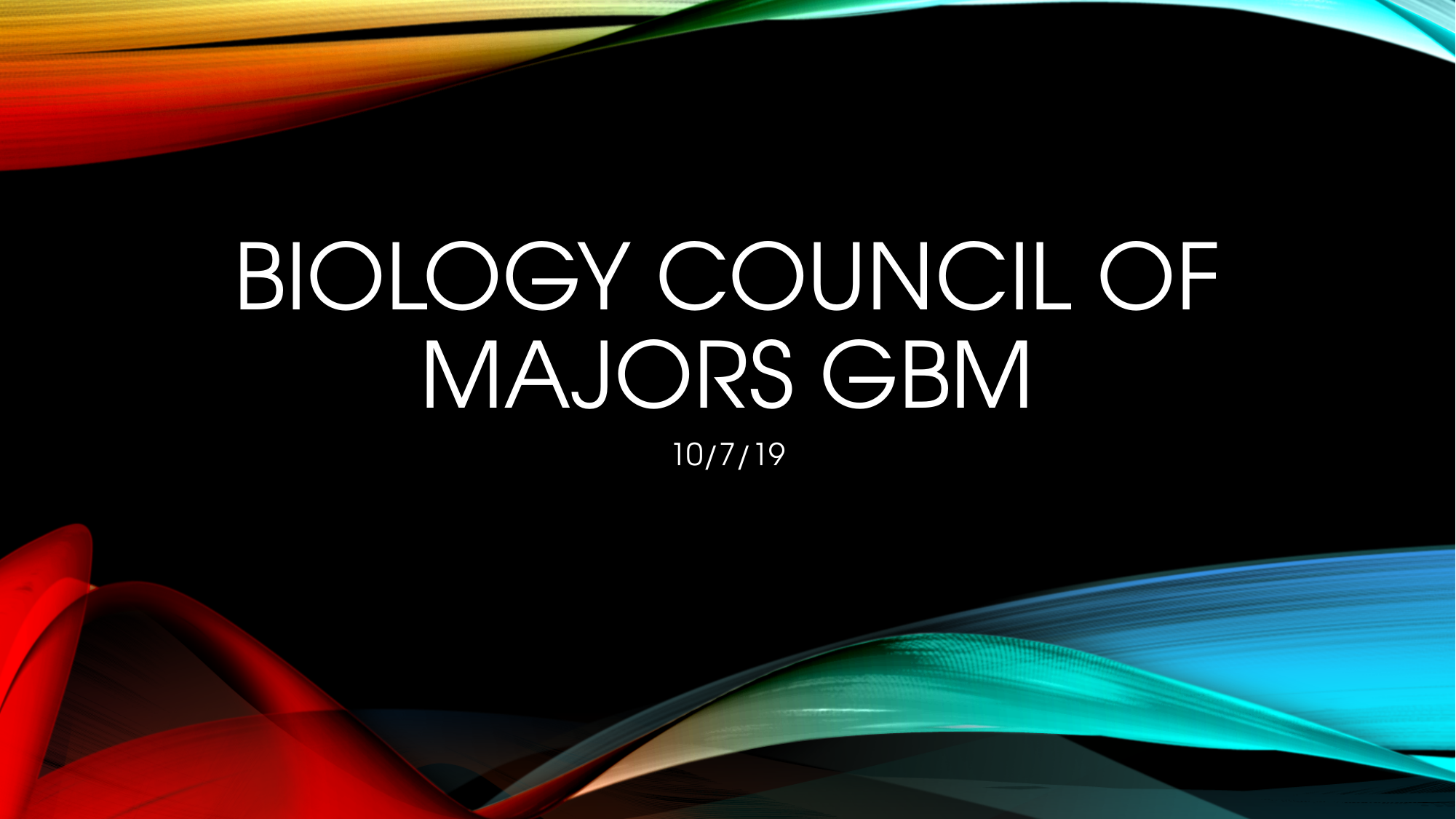

# Biology Council of Majors GBM
10/7/19